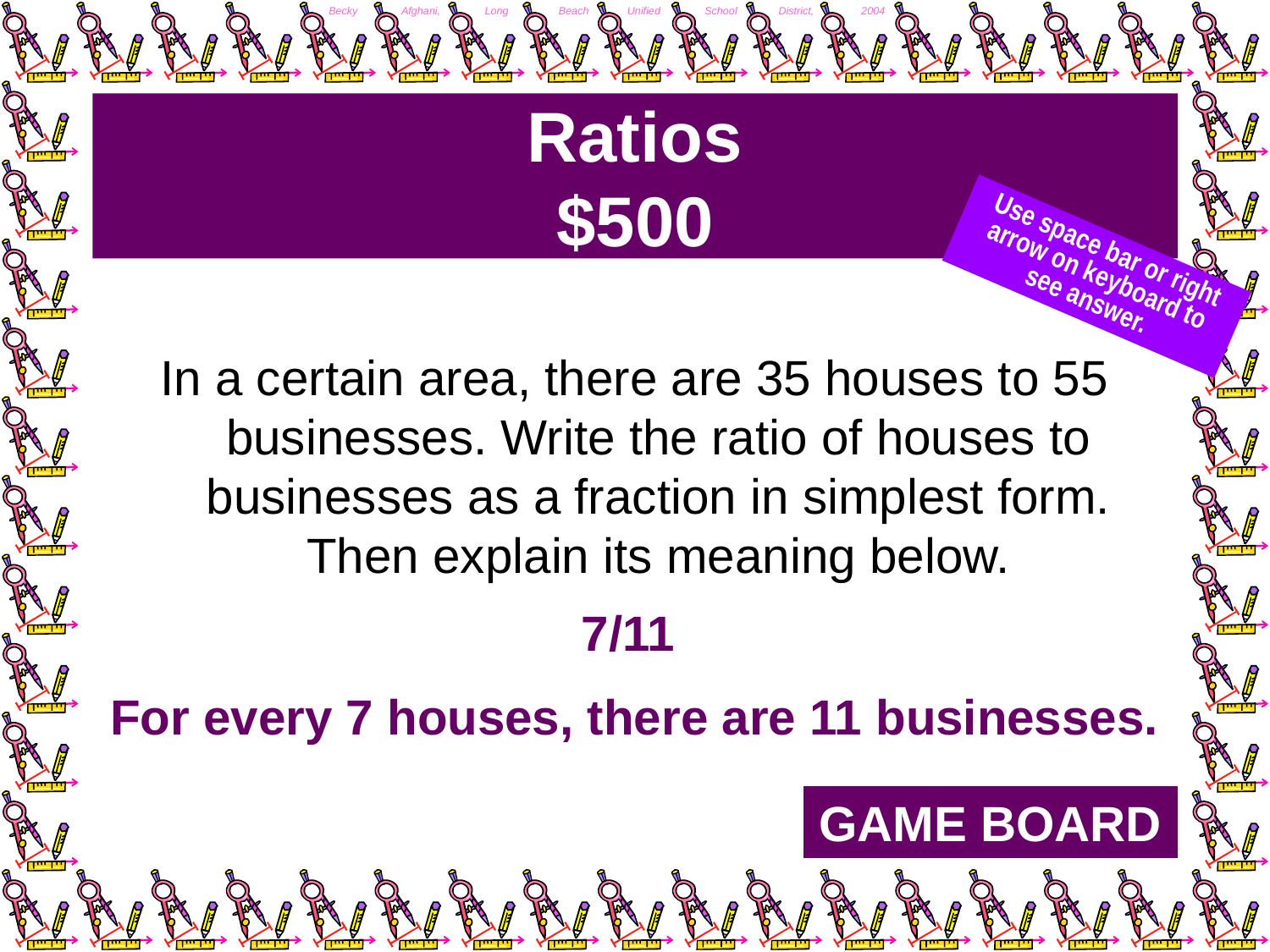

# Ratios $500
Use space bar or right arrow on keyboard to see answer.
In a certain area, there are 35 houses to 55 businesses. Write the ratio of houses to businesses as a fraction in simplest form. Then explain its meaning below.
7/11
For every 7 houses, there are 11 businesses.
GAME BOARD